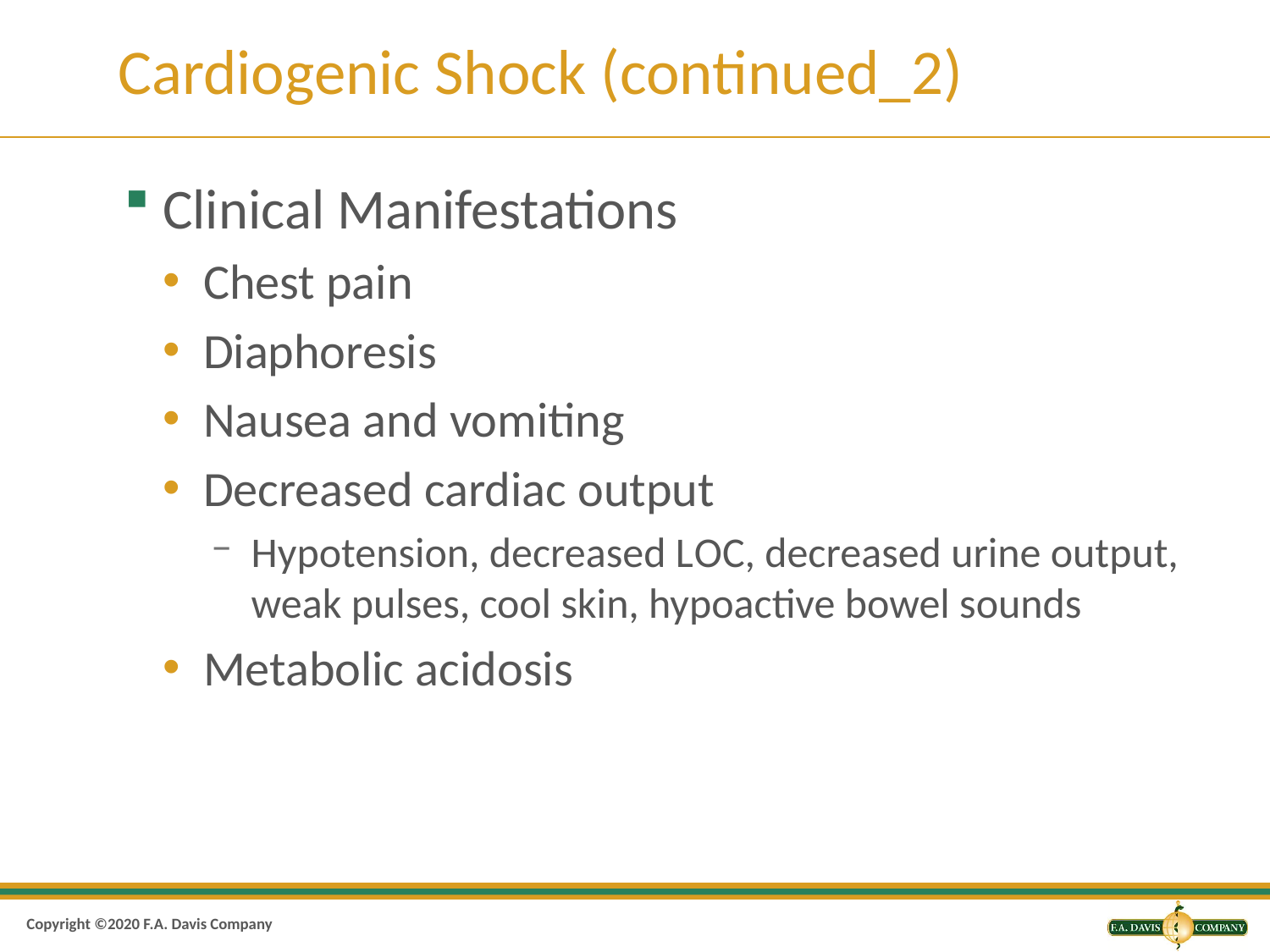

# Cardiogenic Shock (continued_2)
Clinical Manifestations
Chest pain
Diaphoresis
Nausea and vomiting
Decreased cardiac output
Hypotension, decreased L O C, decreased urine output, weak pulses, cool skin, hypoactive bowel sounds
Metabolic acidosis